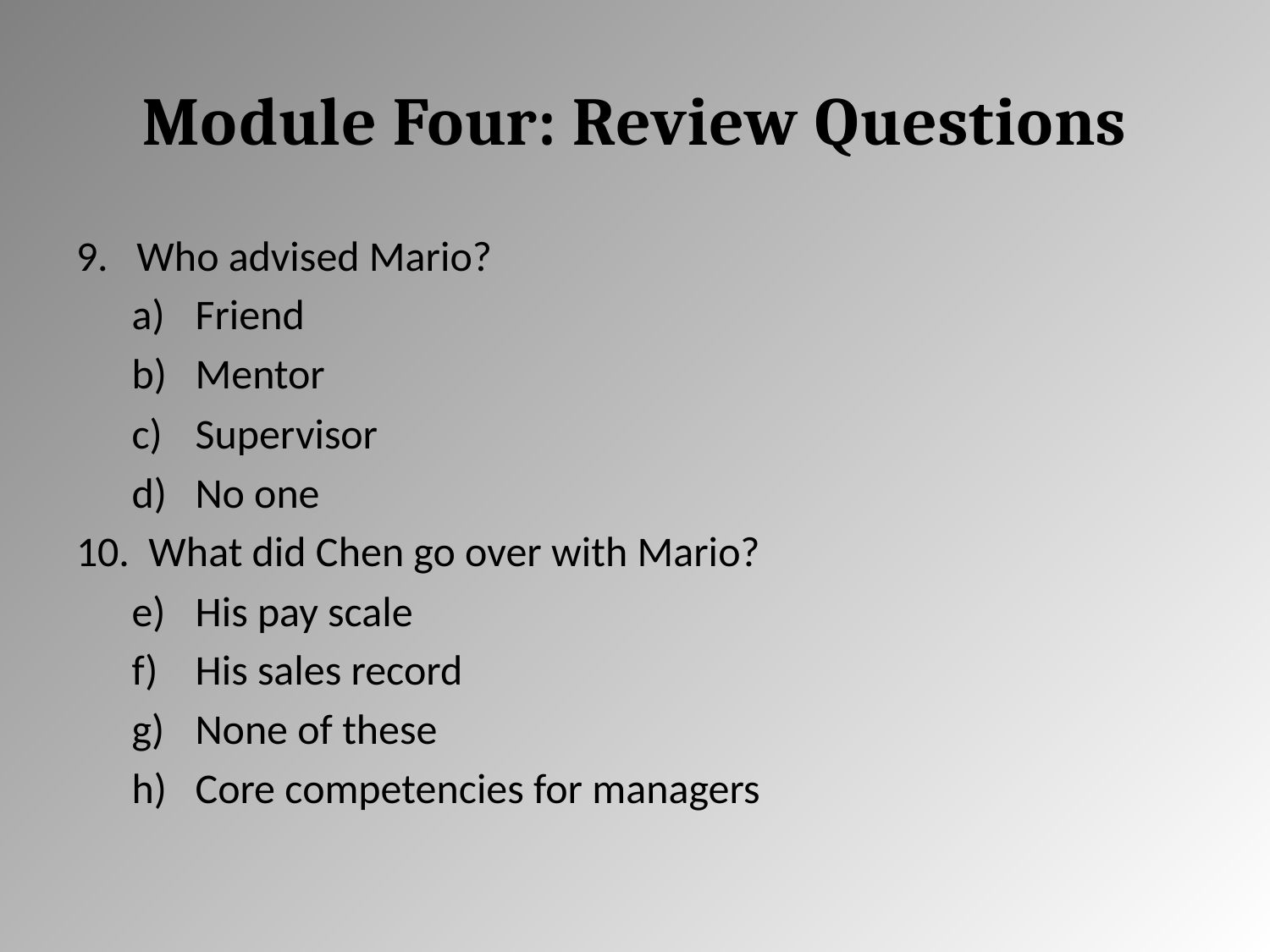

# Module Four: Review Questions
9.   Who advised Mario?
Friend
Mentor
Supervisor
No one
10.  What did Chen go over with Mario?
His pay scale
His sales record
None of these
Core competencies for managers